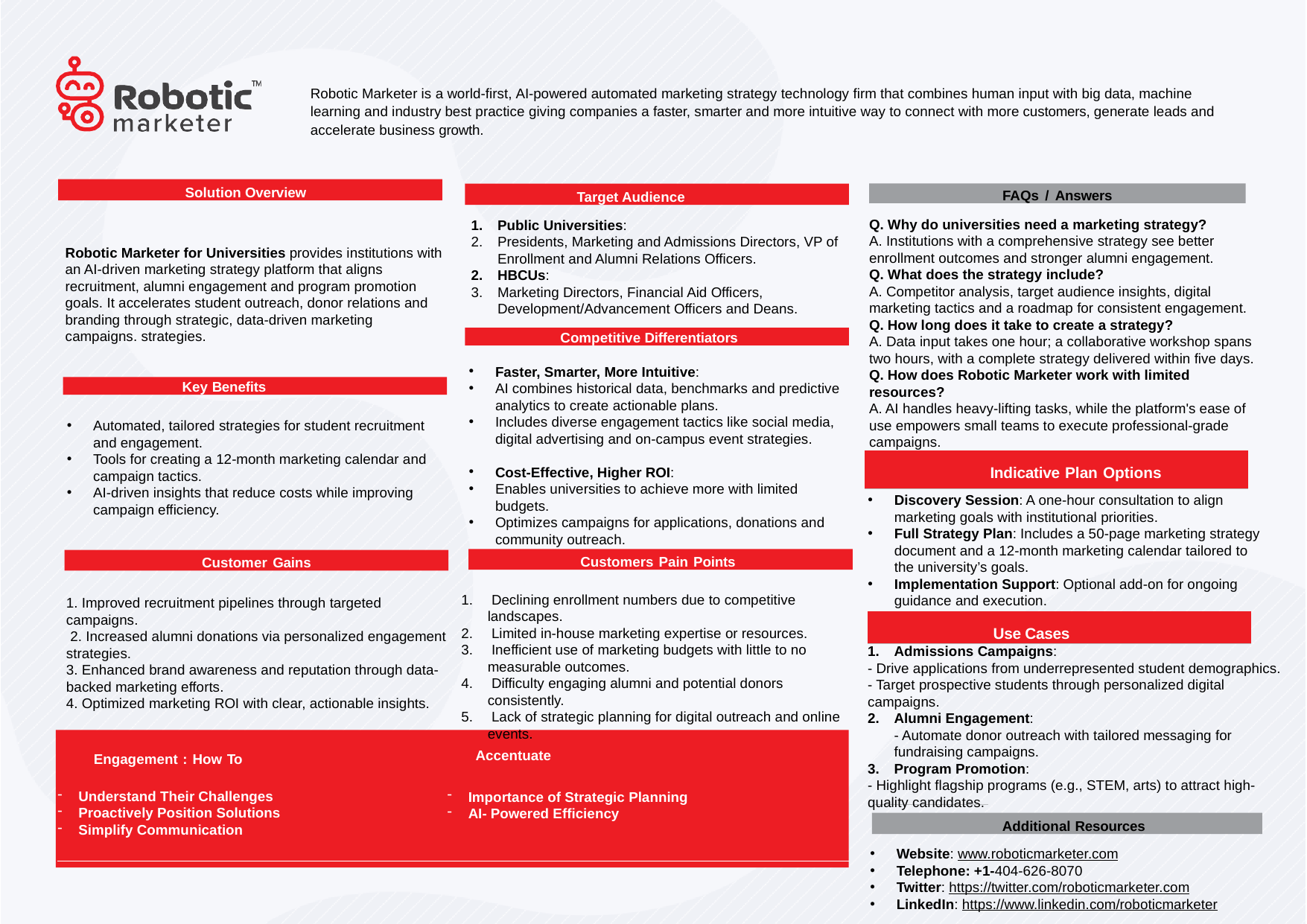

Robotic Marketer is a world-first, AI-powered automated marketing strategy technology firm that combines human input with big data, machine learning and industry best practice giving companies a faster, smarter and more intuitive way to connect with more customers, generate leads and accelerate business growth.
Solution Overview
FAQs / Answers
Target Audience

Public Universities:
Presidents, Marketing and Admissions Directors, VP of Enrollment and Alumni Relations Officers.
HBCUs:
Marketing Directors, Financial Aid Officers, Development/Advancement Officers and Deans.
Q. Why do universities need a marketing strategy?
A. Institutions with a comprehensive strategy see better enrollment outcomes and stronger alumni engagement.
Q. What does the strategy include?
A. Competitor analysis, target audience insights, digital marketing tactics and a roadmap for consistent engagement.
Q. How long does it take to create a strategy?
A. Data input takes one hour; a collaborative workshop spans two hours, with a complete strategy delivered within five days.
Q. How does Robotic Marketer work with limited resources?
A. AI handles heavy-lifting tasks, while the platform's ease of use empowers small teams to execute professional-grade campaigns.
Robotic Marketer for Universities provides institutions with an AI-driven marketing strategy platform that aligns recruitment, alumni engagement and program promotion goals. It accelerates student outreach, donor relations and branding through strategic, data-driven marketing campaigns. strategies.
Competitive Differentiators
Faster, Smarter, More Intuitive:
AI combines historical data, benchmarks and predictive analytics to create actionable plans.
Includes diverse engagement tactics like social media, digital advertising and on-campus event strategies.

Cost-Effective, Higher ROI:
Enables universities to achieve more with limited budgets.
Optimizes campaigns for applications, donations and community outreach.

Key Benefits
Automated, tailored strategies for student recruitment and engagement.
Tools for creating a 12-month marketing calendar and campaign tactics.
AI-driven insights that reduce costs while improving campaign efficiency.
| Indicative Plan Options |
| --- |

Discovery Session: A one-hour consultation to align marketing goals with institutional priorities.
Full Strategy Plan: Includes a 50-page marketing strategy document and a 12-month marketing calendar tailored to the university’s goals.
Implementation Support: Optional add-on for ongoing guidance and execution.

Customers Pain Points
Customer Gains
 Declining enrollment numbers due to competitive landscapes.
 Limited in-house marketing expertise or resources.
 Inefficient use of marketing budgets with little to no measurable outcomes.
 Difficulty engaging alumni and potential donors consistently.
 Lack of strategic planning for digital outreach and online events.

1. Improved recruitment pipelines through targeted campaigns.
 2. Increased alumni donations via personalized engagement strategies.
3. Enhanced brand awareness and reputation through data-backed marketing efforts.
4. Optimized marketing ROI with clear, actionable insights.
| Use Cases |
| --- |
Admissions Campaigns:
- Drive applications from underrepresented student demographics.
- Target prospective students through personalized digital campaigns.
Alumni Engagement: 
- Automate donor outreach with tailored messaging for fundraising campaigns.
Program Promotion:
- Highlight flagship programs (e.g., STEM, arts) to attract high-quality candidates.

Accentuate
Engagement : How To
Understand Their Challenges
Proactively Position Solutions
Simplify Communication

Importance of Strategic Planning
AI- Powered Efficiency

Additional Resources
Website: www.roboticmarketer.com
Telephone: +1-404-626-8070
Twitter: https://twitter.com/roboticmarketer.com
LinkedIn: https://www.linkedin.com/roboticmarketer